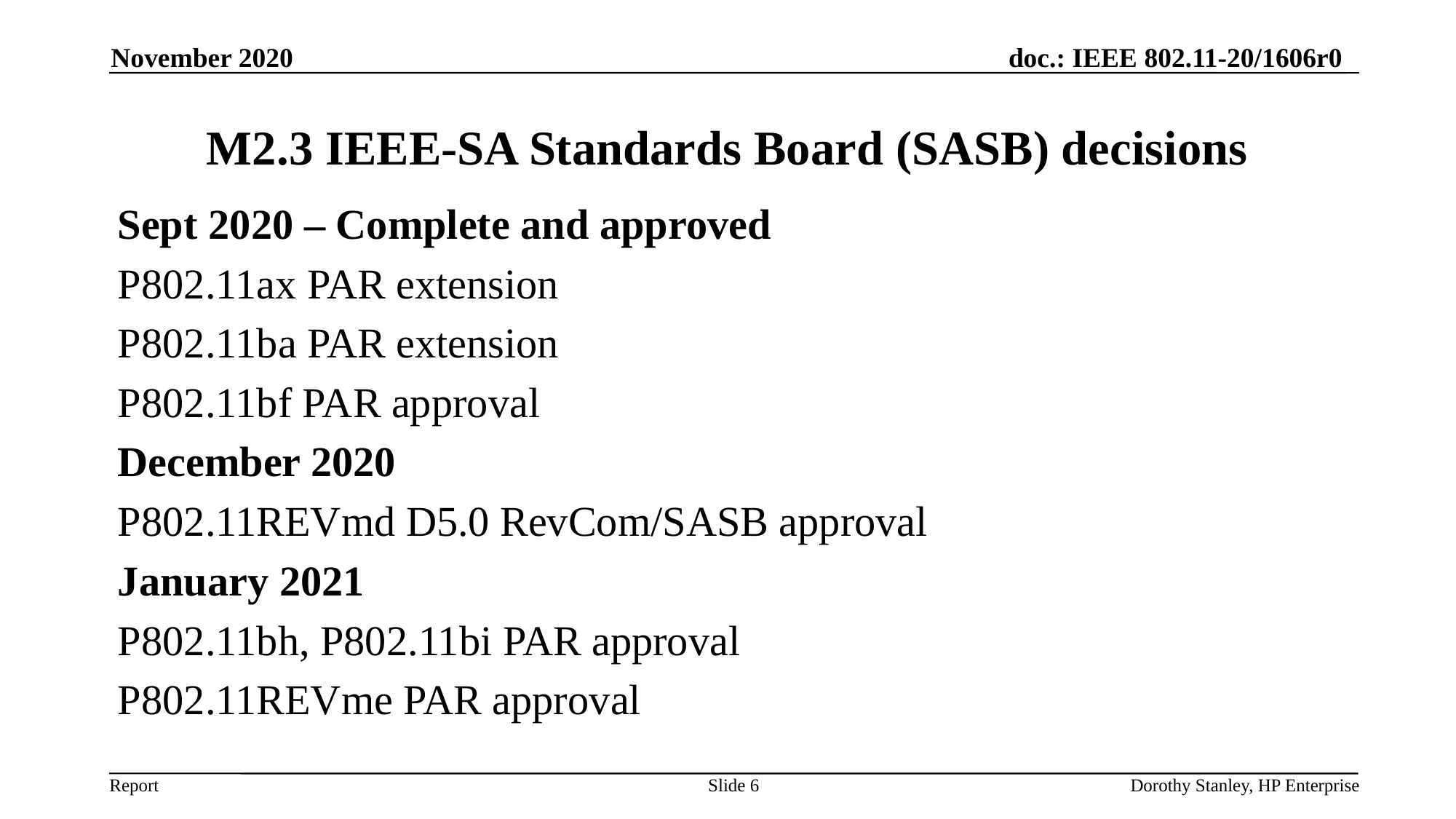

November 2020
# M2.3 IEEE-SA Standards Board (SASB) decisions
Sept 2020 – Complete and approved
P802.11ax PAR extension
P802.11ba PAR extension
P802.11bf PAR approval
December 2020
P802.11REVmd D5.0 RevCom/SASB approval
January 2021
P802.11bh, P802.11bi PAR approval
P802.11REVme PAR approval
Slide 6
Dorothy Stanley, HP Enterprise